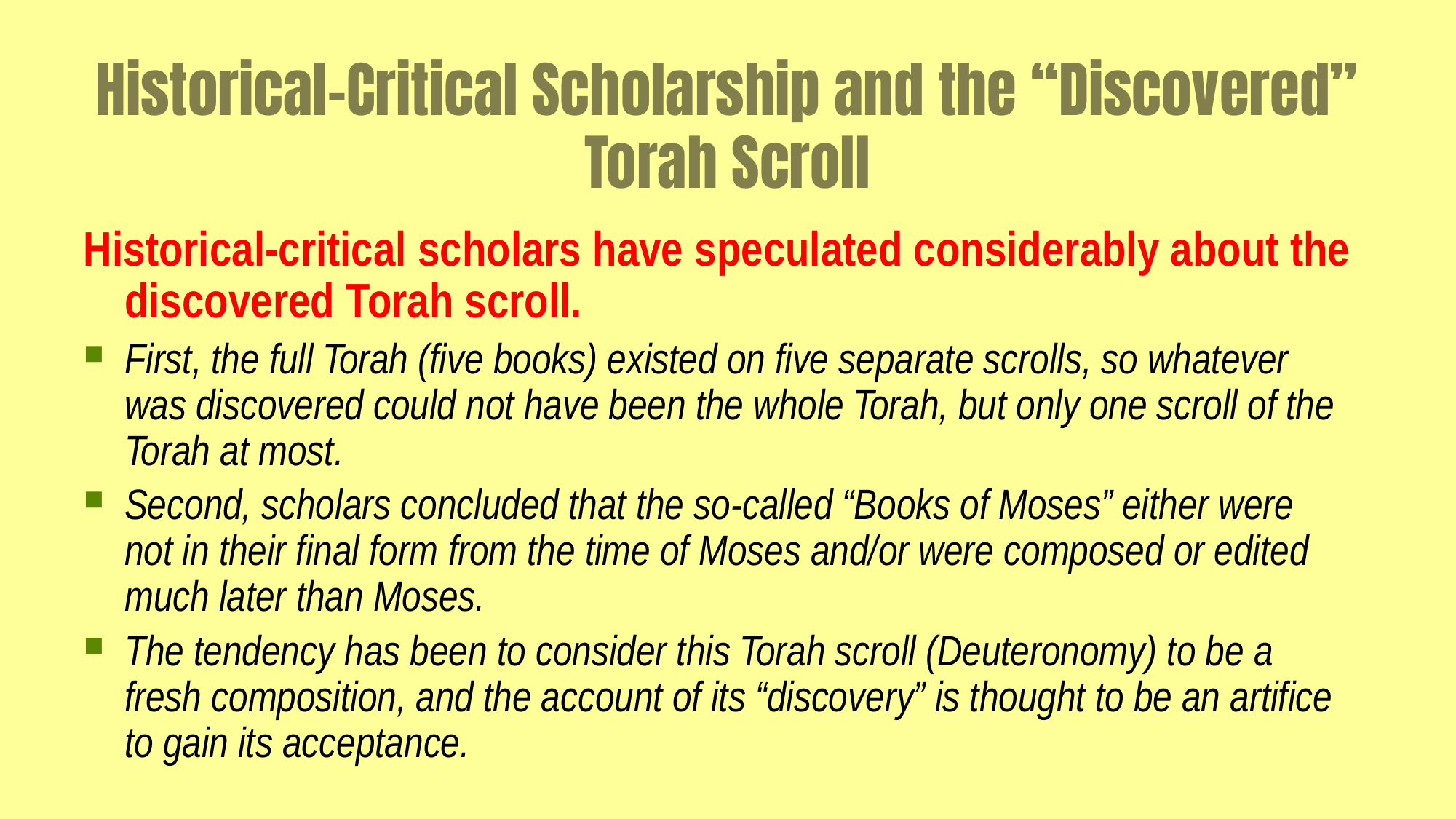

# Historical-Critical Scholarship and the “Discovered” Torah Scroll
Historical-critical scholars have speculated considerably about the discovered Torah scroll.
First, the full Torah (five books) existed on five separate scrolls, so whatever was discovered could not have been the whole Torah, but only one scroll of the Torah at most.
Second, scholars concluded that the so-called “Books of Moses” either were not in their final form from the time of Moses and/or were composed or edited much later than Moses.
The tendency has been to consider this Torah scroll (Deuteronomy) to be a fresh composition, and the account of its “discovery” is thought to be an artifice to gain its acceptance.
159